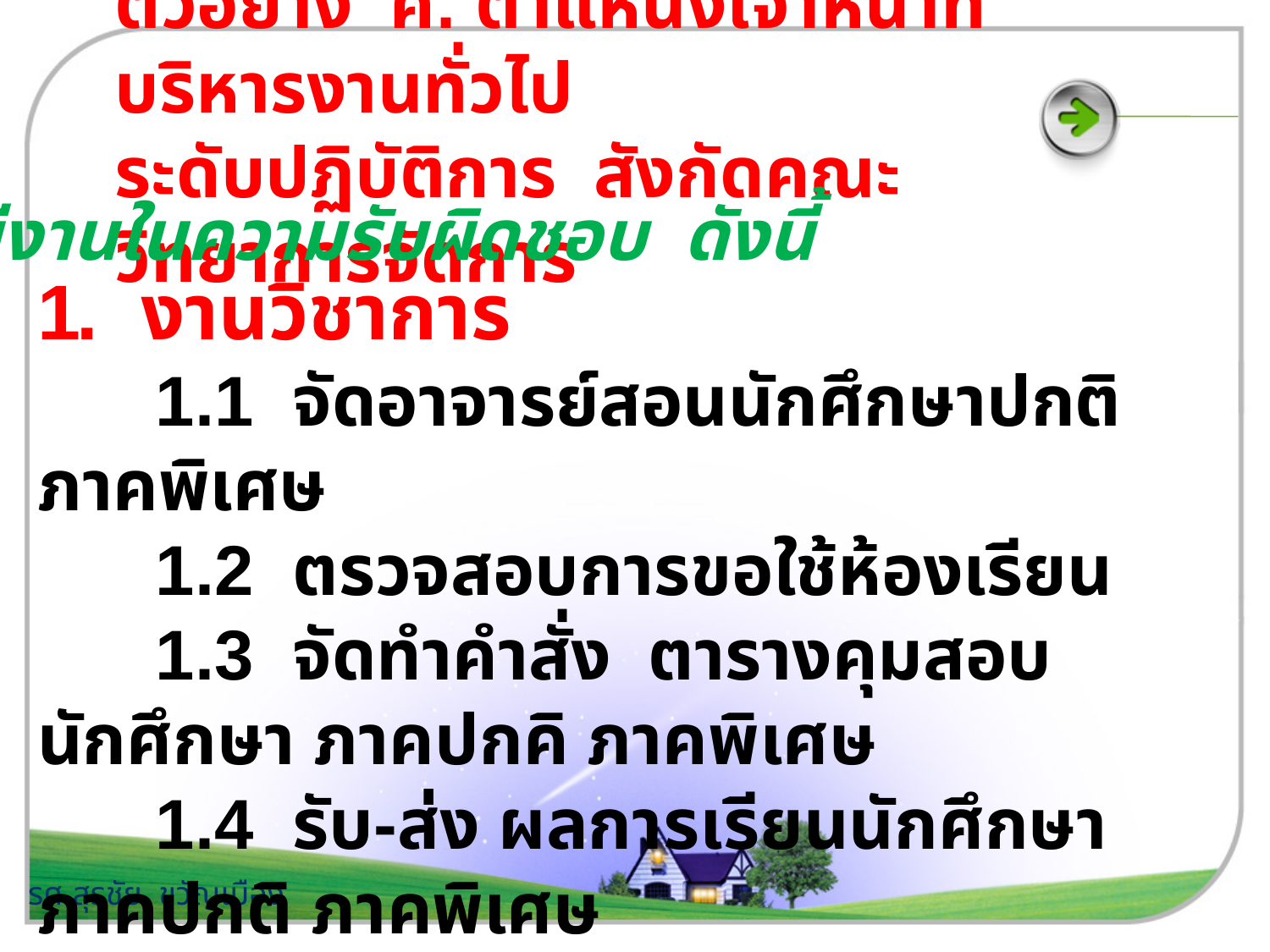

# ตัวอย่าง  ค. ตำแหน่งเจ้าหน้าที่บริหารงานทั่วไป ระดับปฏิบัติการ  สังกัดคณะวิทยาการจัดการ

มีงานในความรับผิดชอบ  ดังนี้
งานวิชาการ
      1.1  จัดอาจารย์สอนนักศึกษาปกติ ภาคพิเศษ
      1.2  ตรวจสอบการขอใช้ห้องเรียน
      1.3  จัดทำคำสั่ง  ตารางคุมสอบนักศึกษา ภาคปกคิ ภาคพิเศษ
      1.4  รับ-ส่ง ผลการเรียนนักศึกษาภาคปกติ ภาคพิเศษ
      1.5  ยืนยันส่งผลการเรียนออนไลน์
      1.6  จัดทำคำสั่งนักศึกษาขาดสอบปลายภาค

รศ.สุรชัย  ขวัญเมือง